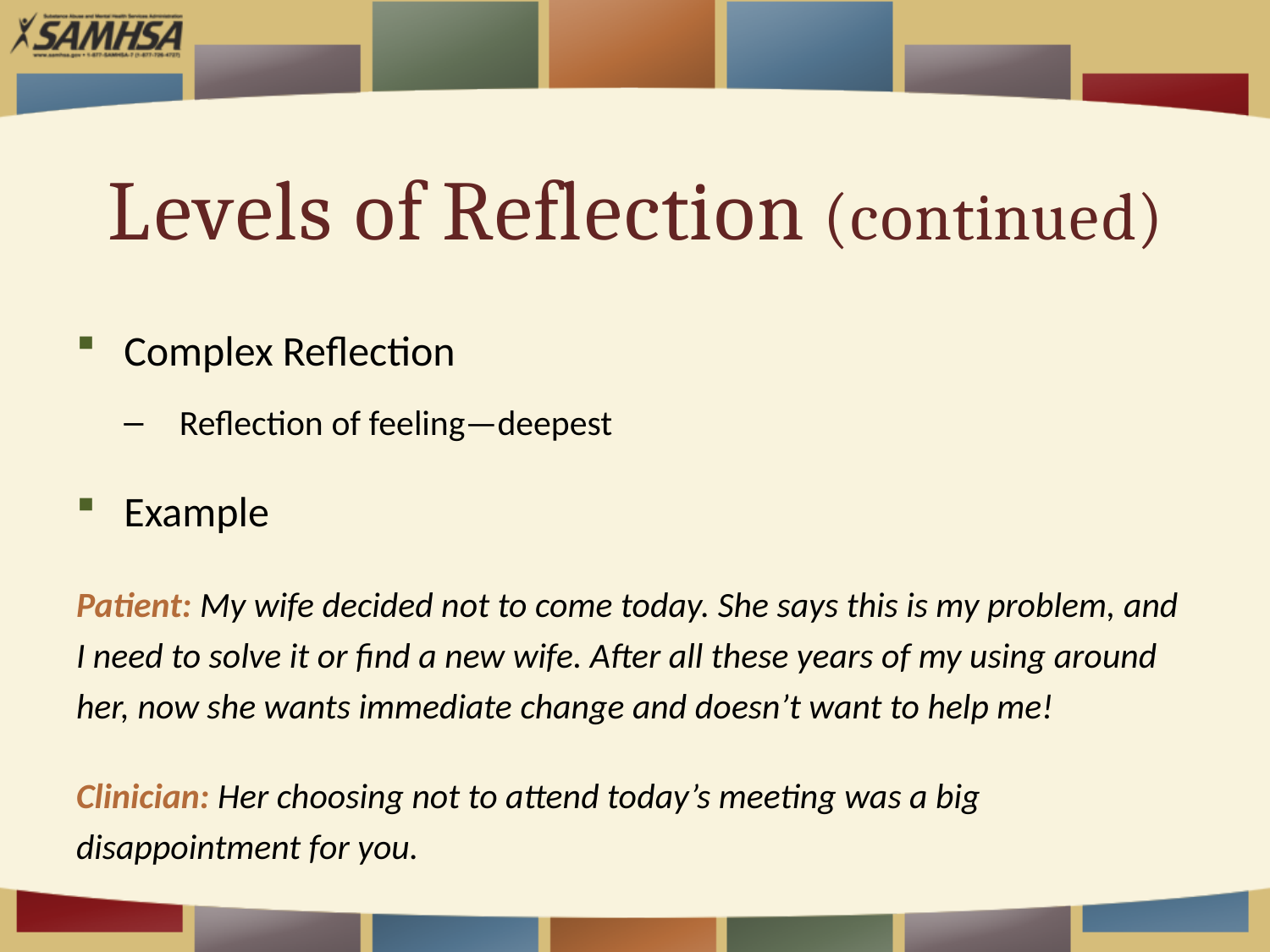

# Levels of Reflection (continued)
Complex Reflection
Reflection of feeling—deepest
Example
Patient: My wife decided not to come today. She says this is my problem, and I need to solve it or find a new wife. After all these years of my using around her, now she wants immediate change and doesn’t want to help me!
Clinician: Her choosing not to attend today’s meeting was a big disappointment for you.